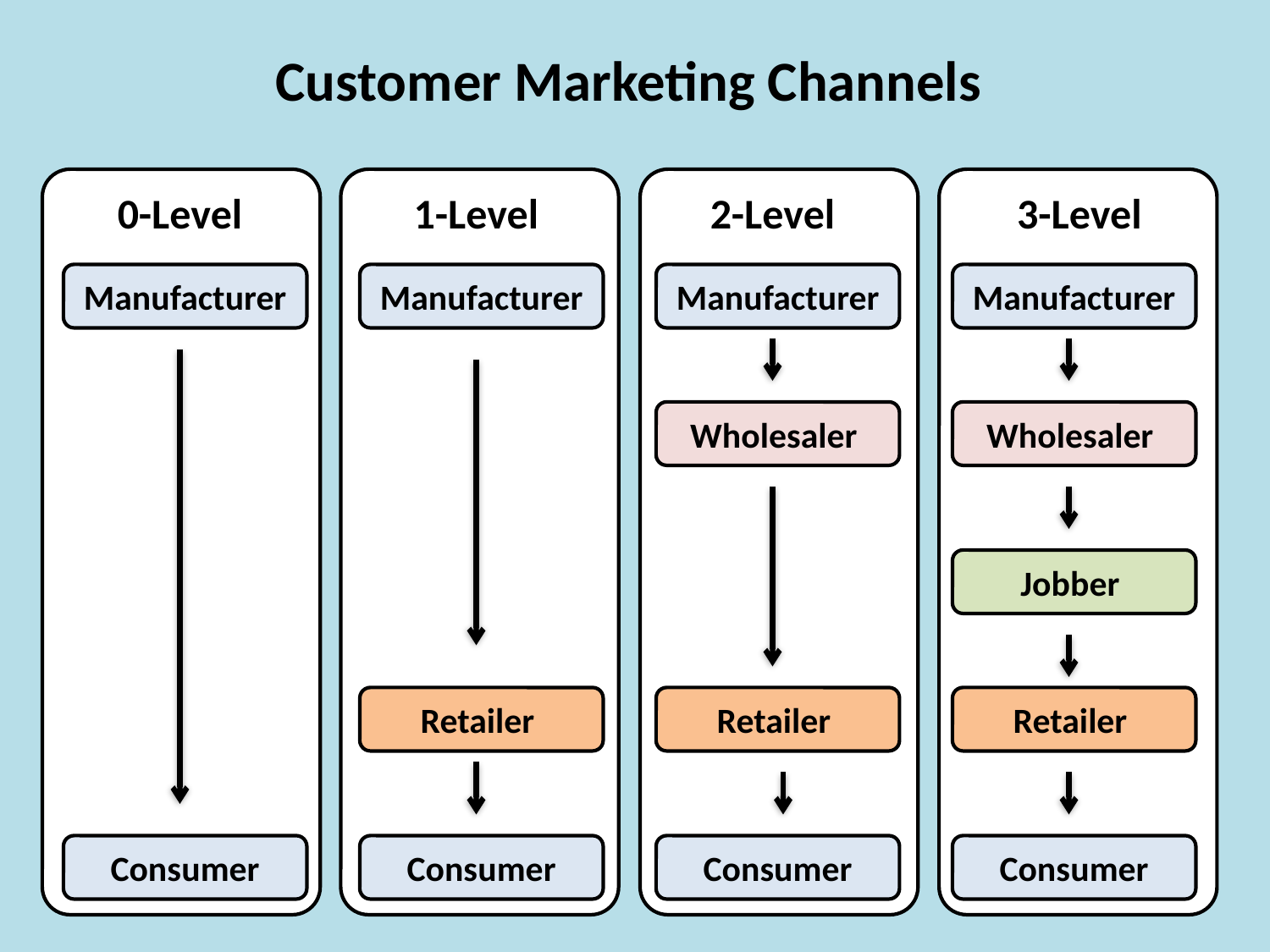

Customer Marketing Channels

0-Level
1-Level
2-Level
3-Level
Manufacturer
Manufacturer
Manufacturer
Manufacturer
Wholesaler
Wholesaler
Jobber
Retailer
Retailer
Retailer
Consumer
Consumer
Consumer
Consumer